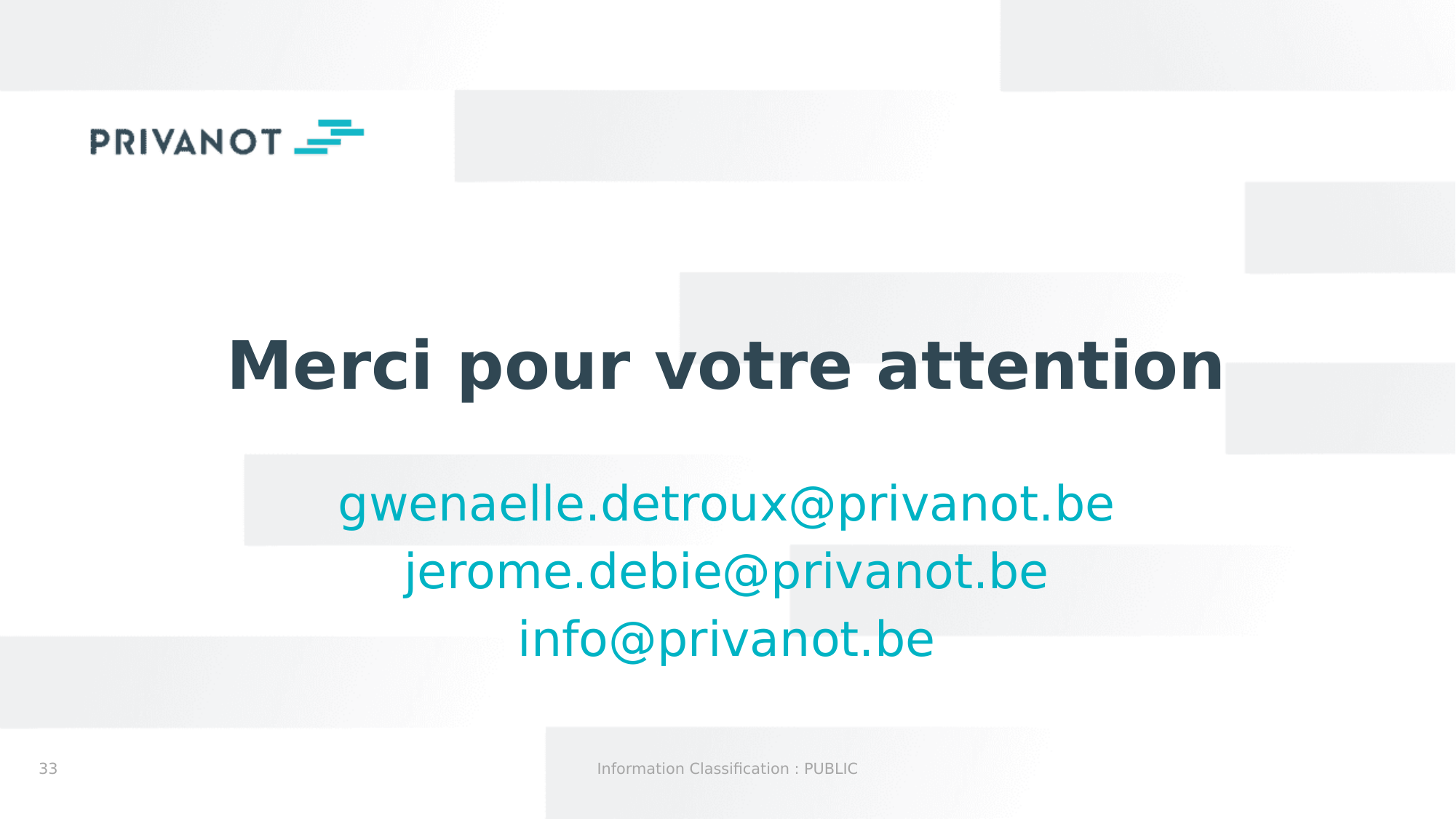

# Merci pour votre attention
gwenaelle.detroux@privanot.be
jerome.debie@privanot.be
info@privanot.be

33